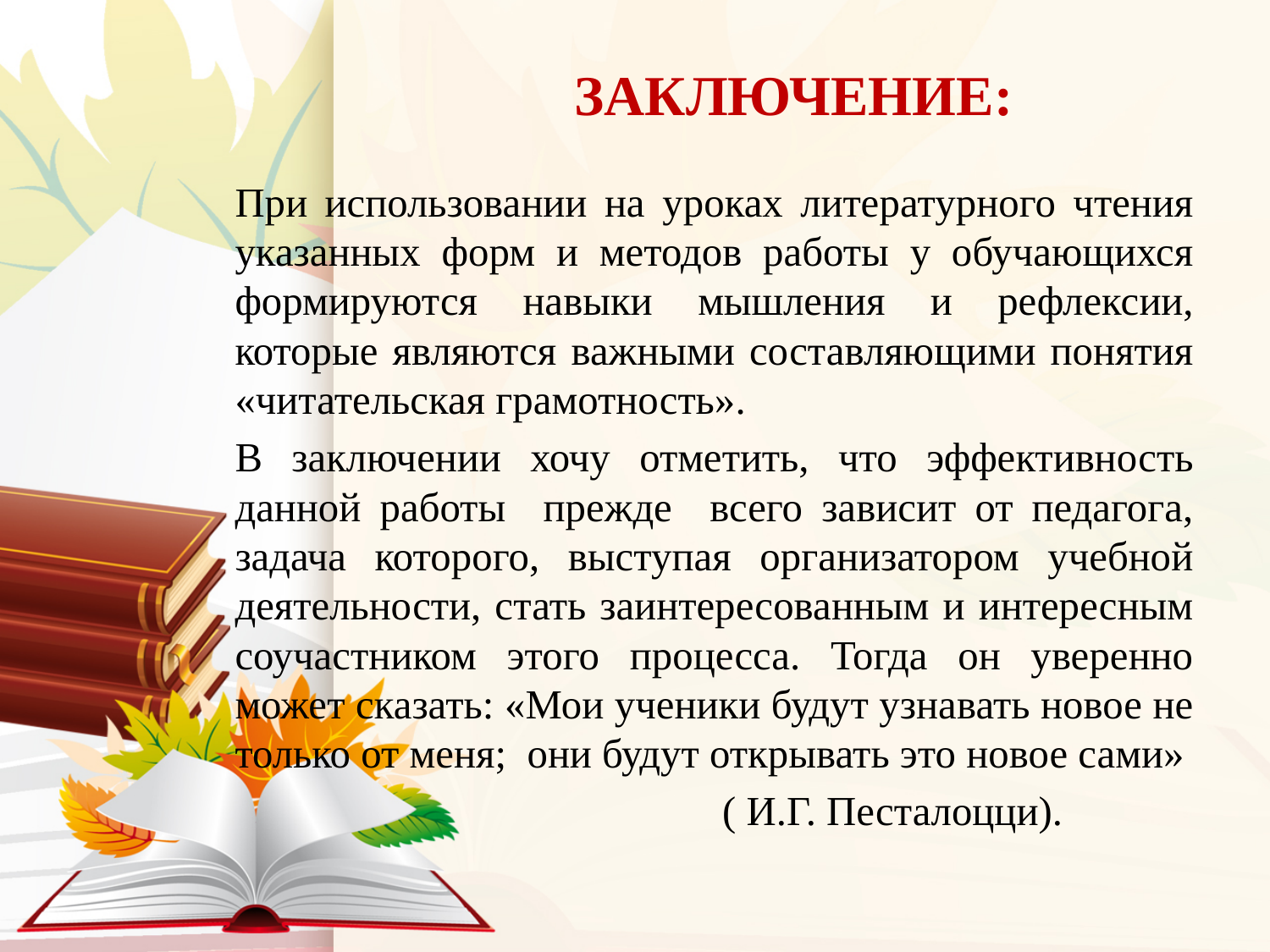

# ЗАКЛЮЧЕНИЕ:
При использовании на уроках литературного чтения указанных форм и методов работы у обучающихся формируются навыки мышления и рефлексии, которые являются важными составляющими понятия «читательская грамотность».
В заключении хочу отметить, что эффективность данной работы  прежде  всего зависит от педагога, задача которого, выступая организатором учебной деятельности, стать заинтересованным и интересным соучастником этого процесса. Тогда он уверенно может сказать: «Мои ученики будут узнавать новое не только от меня;  они будут открывать это новое сами»
                                               ( И.Г. Песталоцци).